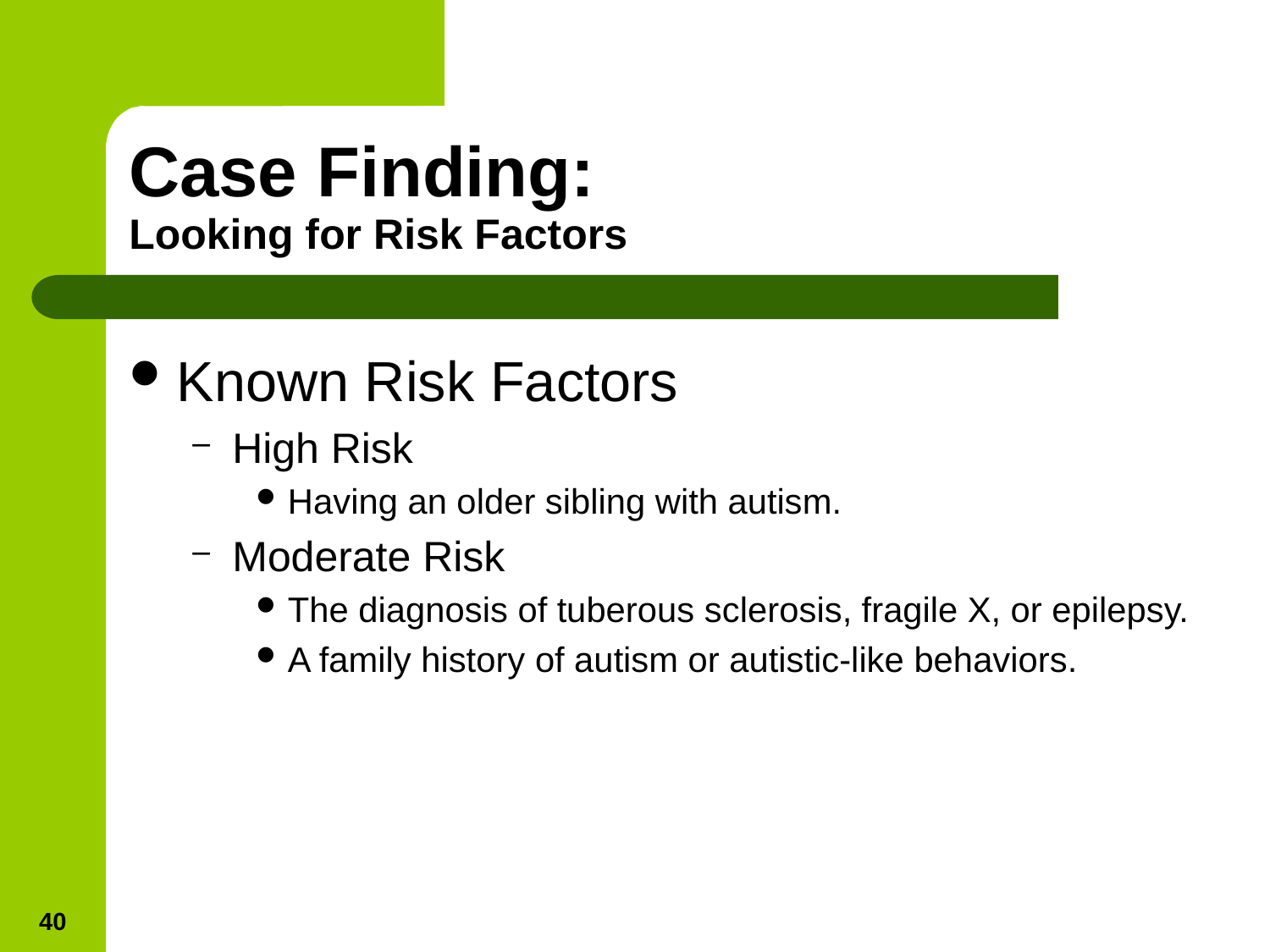

# Case Finding: Looking for Risk Factors
Known Risk Factors
High Risk
Having an older sibling with autism.
Moderate Risk
The diagnosis of tuberous sclerosis, fragile X, or epilepsy.
A family history of autism or autistic-like behaviors.
40